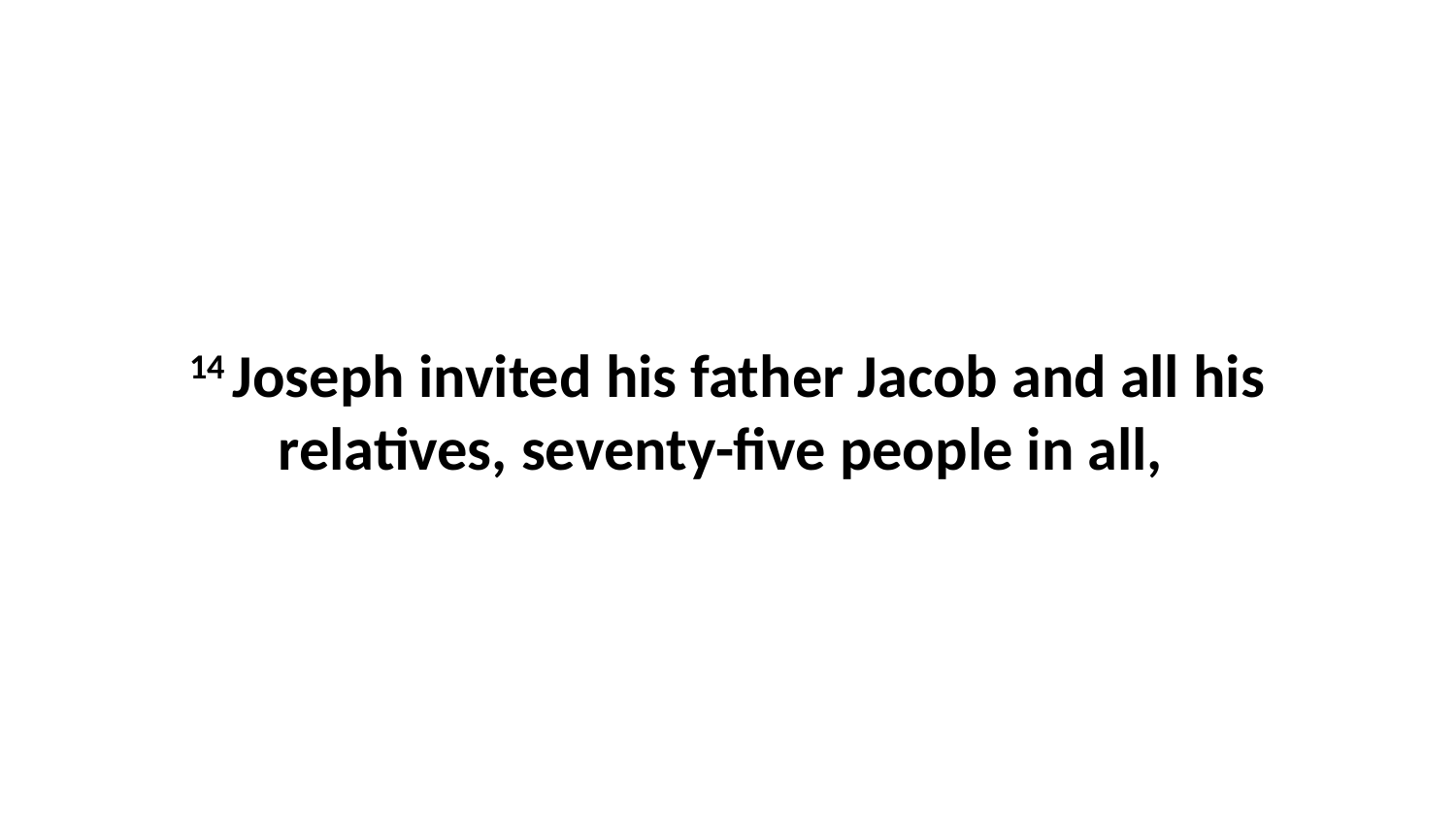

14 Joseph invited his father Jacob and all his relatives, seventy-five people in all,